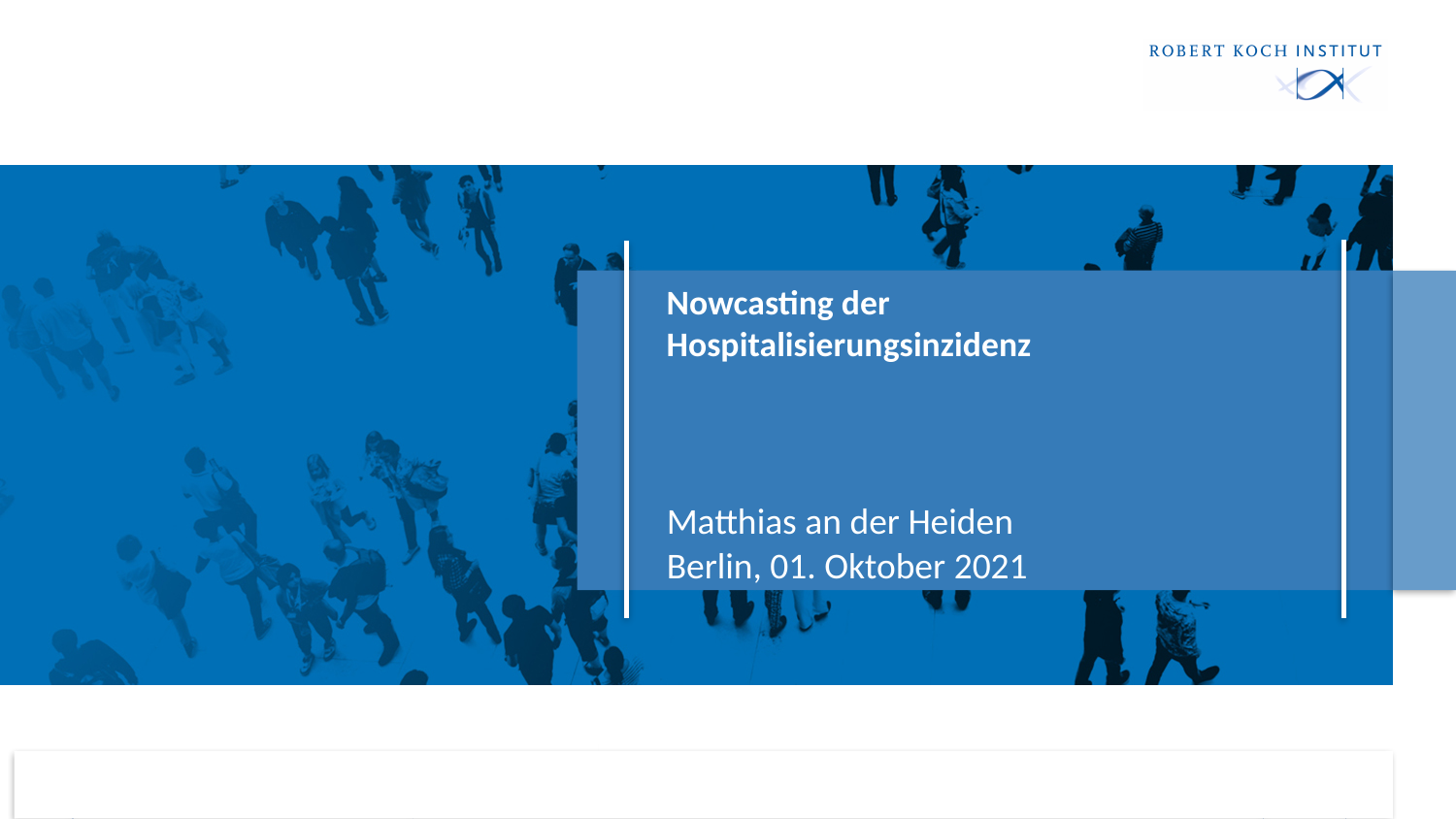

# Nowcasting der Hospitalisierungsinzidenz
Matthias an der Heiden
Berlin, 01. Oktober 2021